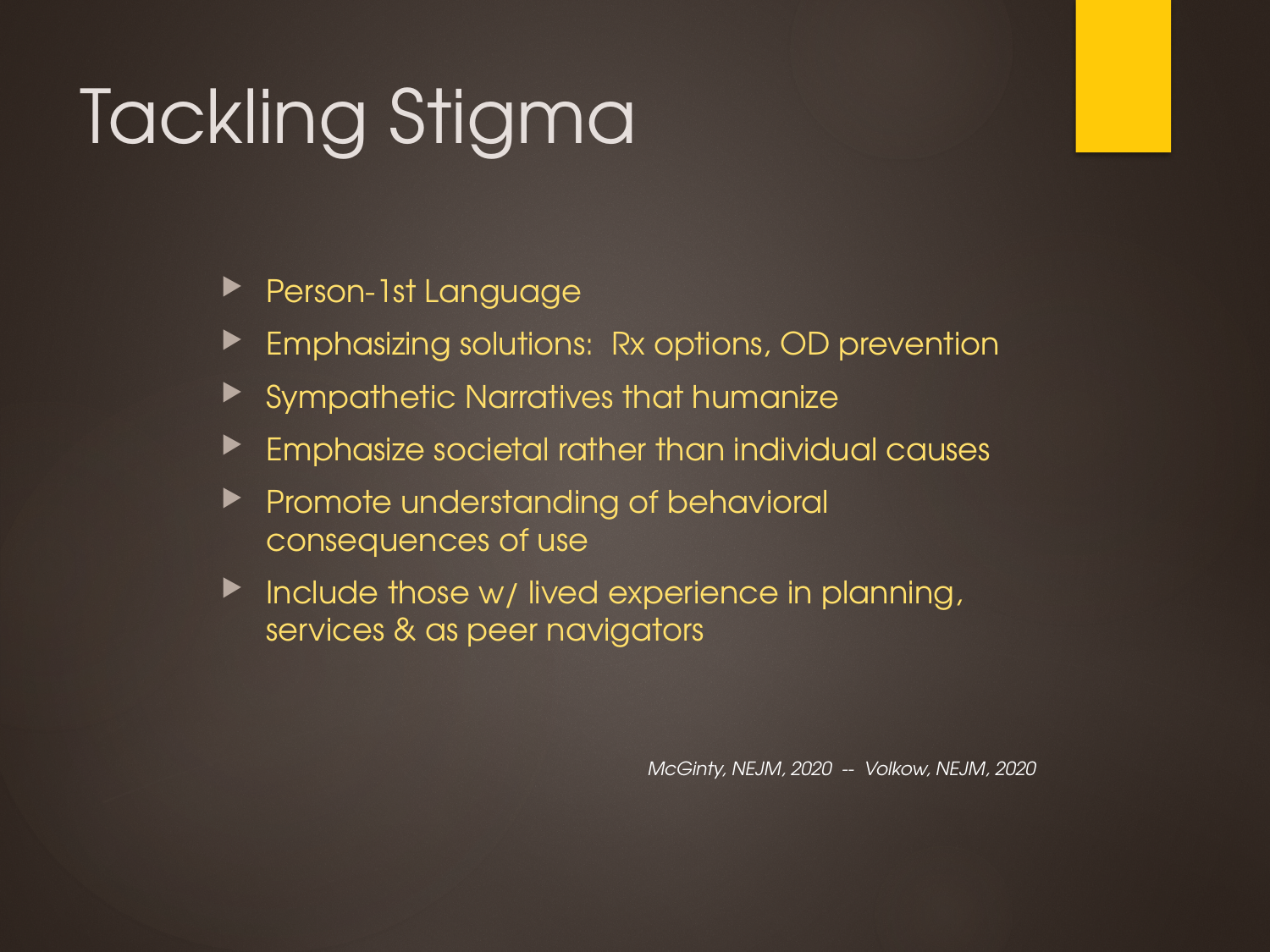

# Tackling Stigma
Person-1st Language
Emphasizing solutions:  Rx options, OD prevention
Sympathetic Narratives that humanize
Emphasize societal rather than individual causes
Promote understanding of behavioral consequences of use
Include those w/ lived experience in planning, services & as peer navigators
McGinty, NEJM, 2020  --  Volkow, NEJM, 2020